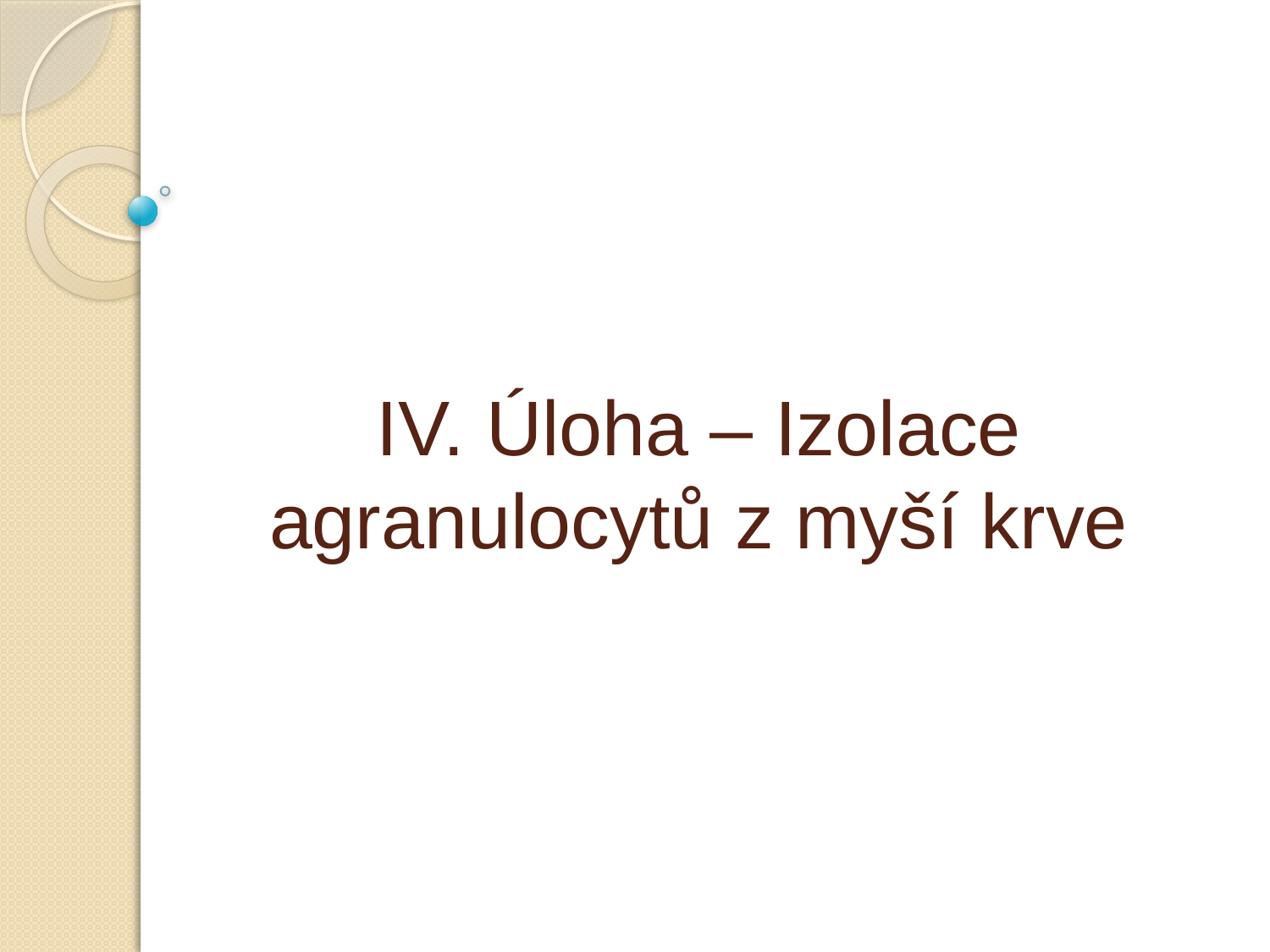

# IV. Úloha – Izolace agranulocytů z myší krve